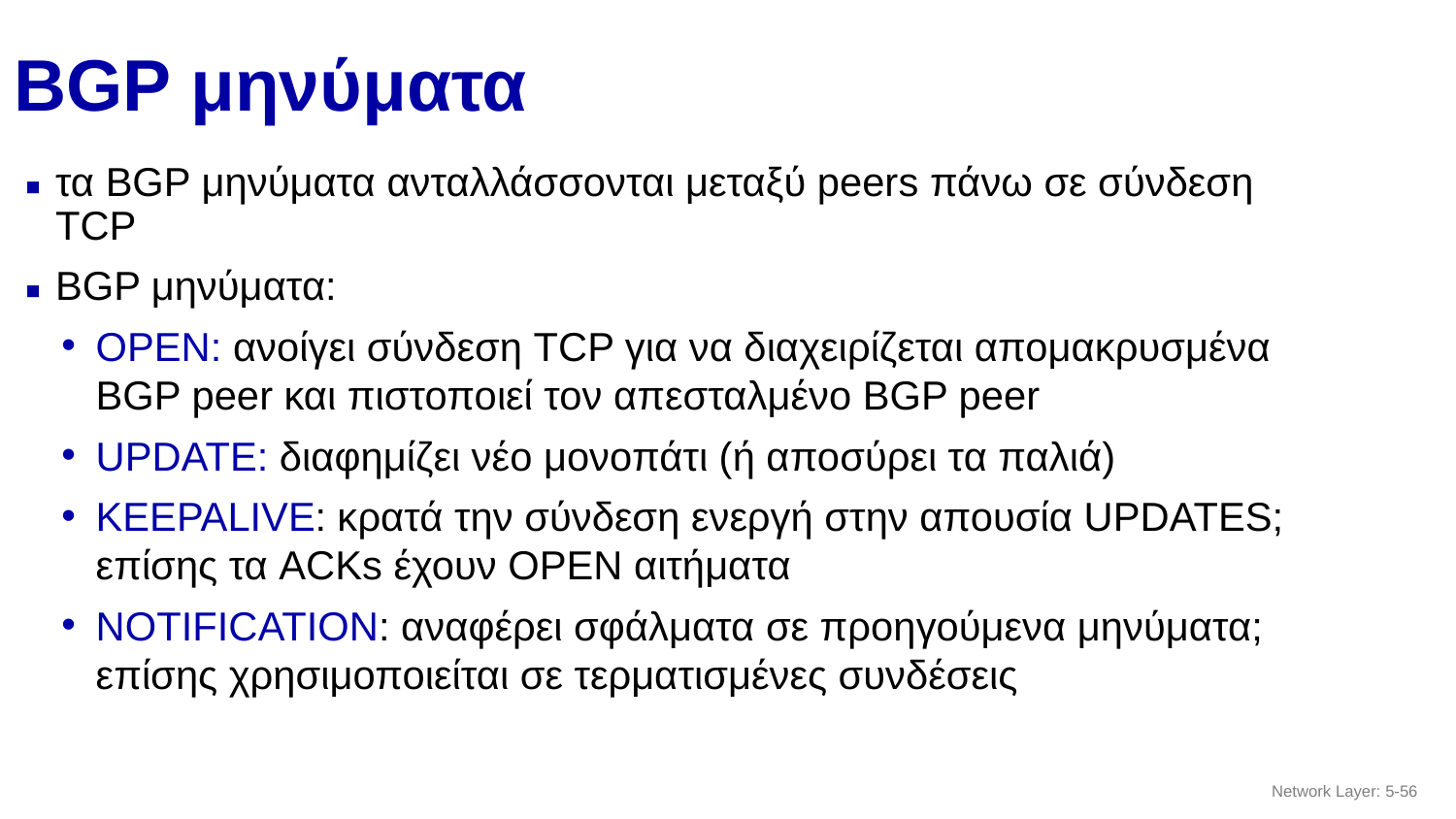

# BGP μηνύματα
τα BGP μηνύματα ανταλλάσσονται μεταξύ peers πάνω σε σύνδεση TCP
BGP μηνύματα:
OPEN: ανοίγει σύνδεση TCP για να διαχειρίζεται απομακρυσμένα BGP peer και πιστοποιεί τον απεσταλμένο BGP peer
UPDATE: διαφημίζει νέο μονοπάτι (ή αποσύρει τα παλιά)
KEEPALIVE: κρατά την σύνδεση ενεργή στην απουσία UPDATES; επίσης τα ACKs έχουν OPEN αιτήματα
NOTIFICATION: αναφέρει σφάλματα σε προηγούμενα μηνύματα; επίσης χρησιμοποιείται σε τερματισμένες συνδέσεις

Network Layer: 5-56